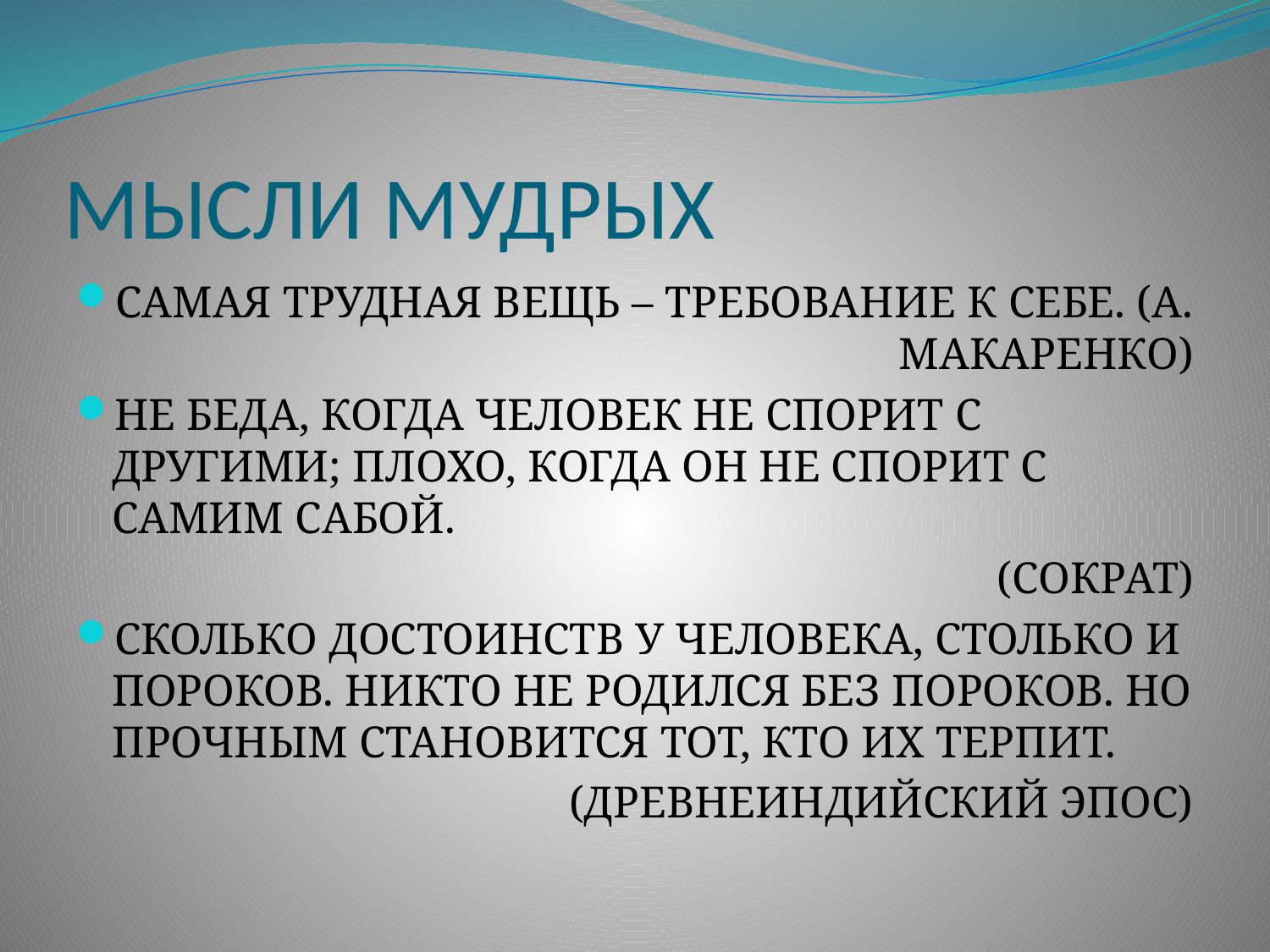

# МЫСЛИ МУДРЫХ
САМАЯ ТРУДНАЯ ВЕЩЬ – ТРЕБОВАНИЕ К СЕБЕ. (А. МАКАРЕНКО)
НЕ БЕДА, КОГДА ЧЕЛОВЕК НЕ СПОРИТ С ДРУГИМИ; ПЛОХО, КОГДА ОН НЕ СПОРИТ С САМИМ САБОЙ.
(СОКРАТ)
СКОЛЬКО ДОСТОИНСТВ У ЧЕЛОВЕКА, СТОЛЬКО И ПОРОКОВ. НИКТО НЕ РОДИЛСЯ БЕЗ ПОРОКОВ. НО ПРОЧНЫМ СТАНОВИТСЯ ТОТ, КТО ИХ ТЕРПИТ.
(ДРЕВНЕИНДИЙСКИЙ ЭПОС)